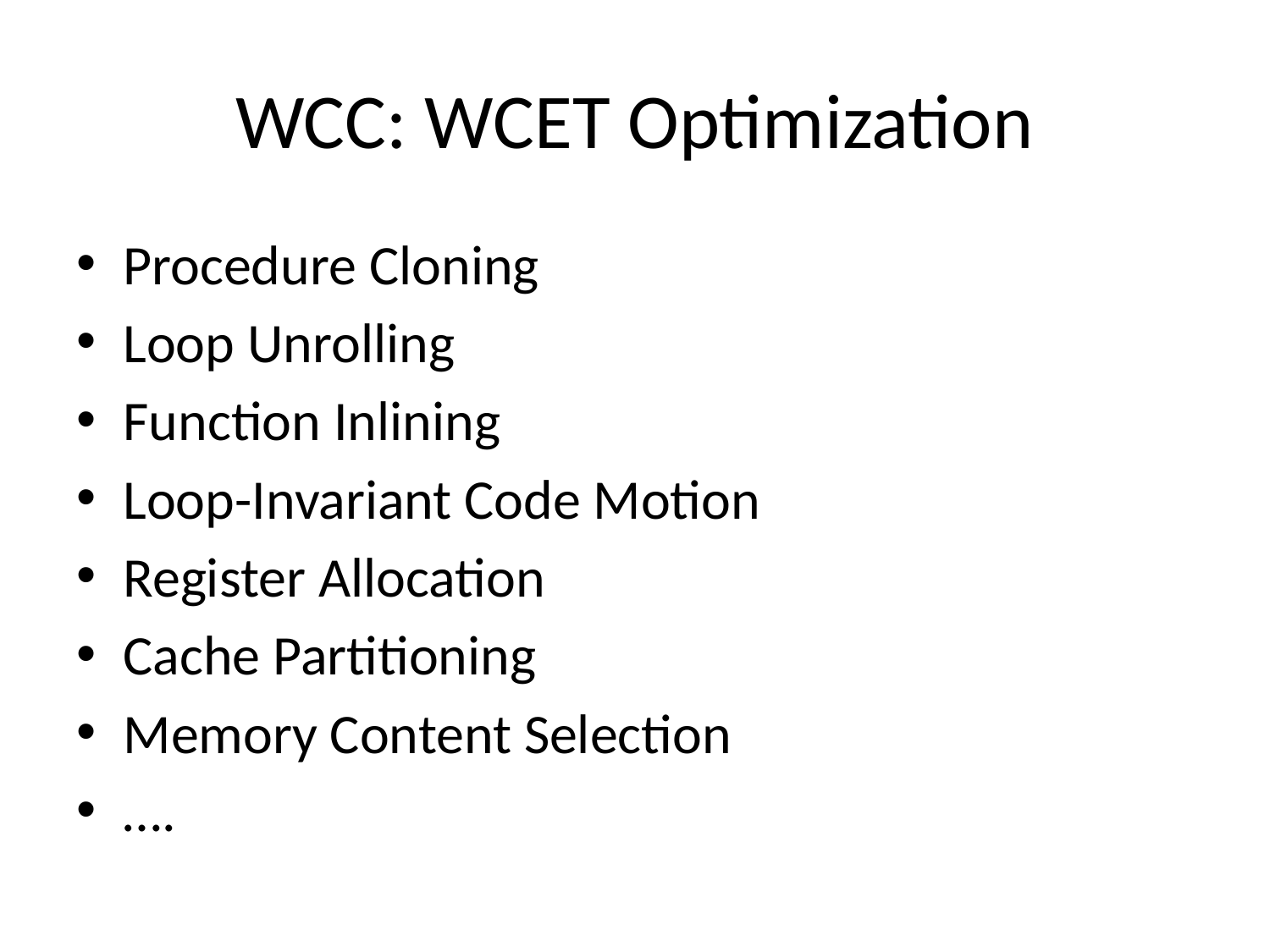

# WCC: WCET Optimization
Procedure Cloning
Loop Unrolling
Function Inlining
Loop-Invariant Code Motion
Register Allocation
Cache Partitioning
Memory Content Selection
….